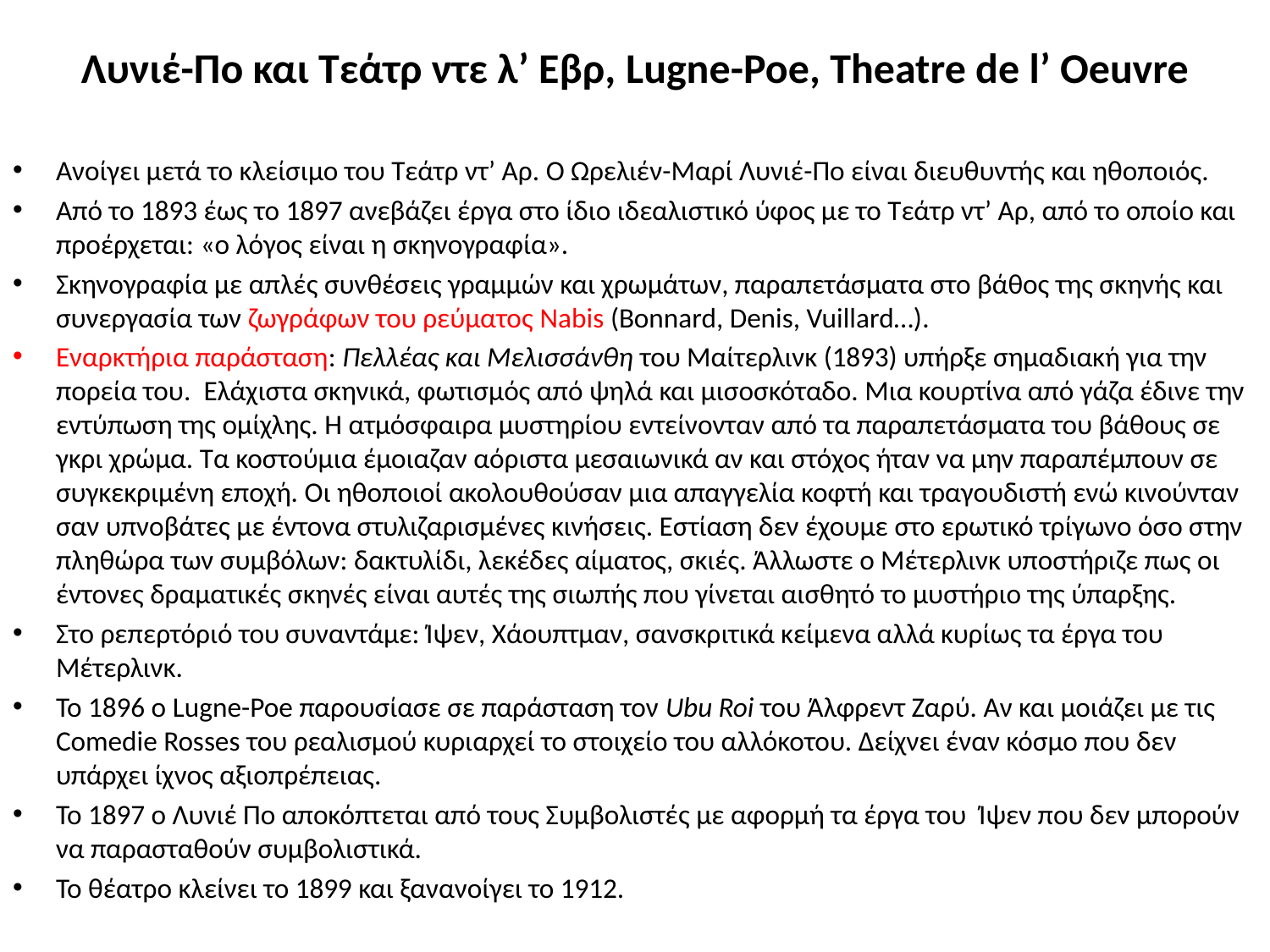

# Λυνιέ-Πο και Τεάτρ ντε λ’ Εβρ, Lugne-Poe, Theatre de l’ Oeuvre
Ανοίγει μετά το κλείσιμο του Τεάτρ ντ’ Αρ. Ο Ωρελιέν-Μαρί Λυνιέ-Πο είναι διευθυντής και ηθοποιός.
Από το 1893 έως το 1897 ανεβάζει έργα στο ίδιο ιδεαλιστικό ύφος με το Τεάτρ ντ’ Αρ, από το οποίο και προέρχεται: «ο λόγος είναι η σκηνογραφία».
Σκηνογραφία με απλές συνθέσεις γραμμών και χρωμάτων, παραπετάσματα στο βάθος της σκηνής και συνεργασία των ζωγράφων του ρεύματος Nabis (Bonnard, Denis, Vuillard…).
Εναρκτήρια παράσταση: Πελλέας και Μελισσάνθη του Μαίτερλινκ (1893) υπήρξε σημαδιακή για την πορεία του.  Ελάχιστα σκηνικά, φωτισμός από ψηλά και μισοσκόταδο. Μια κουρτίνα από γάζα έδινε την εντύπωση της ομίχλης. Η ατμόσφαιρα μυστηρίου εντείνονταν από τα παραπετάσματα του βάθους σε γκρι χρώμα. Τα κοστούμια έμοιαζαν αόριστα μεσαιωνικά αν και στόχος ήταν να μην παραπέμπουν σε συγκεκριμένη εποχή. Οι ηθοποιοί ακολουθούσαν μια απαγγελία κοφτή και τραγουδιστή ενώ κινούνταν σαν υπνοβάτες με έντονα στυλιζαρισμένες κινήσεις. Εστίαση δεν έχουμε στο ερωτικό τρίγωνο όσο στην πληθώρα των συμβόλων: δακτυλίδι, λεκέδες αίματος, σκιές. Άλλωστε ο Μέτερλινκ υποστήριζε πως οι έντονες δραματικές σκηνές είναι αυτές της σιωπής που γίνεται αισθητό το μυστήριο της ύπαρξης.
Στο ρεπερτόριό του συναντάμε: Ίψεν, Χάουπτμαν, σανσκριτικά κείμενα αλλά κυρίως τα έργα του Μέτερλινκ.
Το 1896 ο Lugne-Poe παρουσίασε σε παράσταση τον Ubu Roi του Άλφρεντ Ζαρύ. Αν και μοιάζει με τις Comedie Rosses του ρεαλισμού κυριαρχεί το στοιχείο του αλλόκοτου. Δείχνει έναν κόσμο που δεν υπάρχει ίχνος αξιοπρέπειας.
Το 1897 ο Λυνιέ Πο αποκόπτεται από τους Συμβολιστές με αφορμή τα έργα του  Ίψεν που δεν μπορούν να παρασταθούν συμβολιστικά.
Το θέατρο κλείνει το 1899 και ξανανοίγει το 1912.